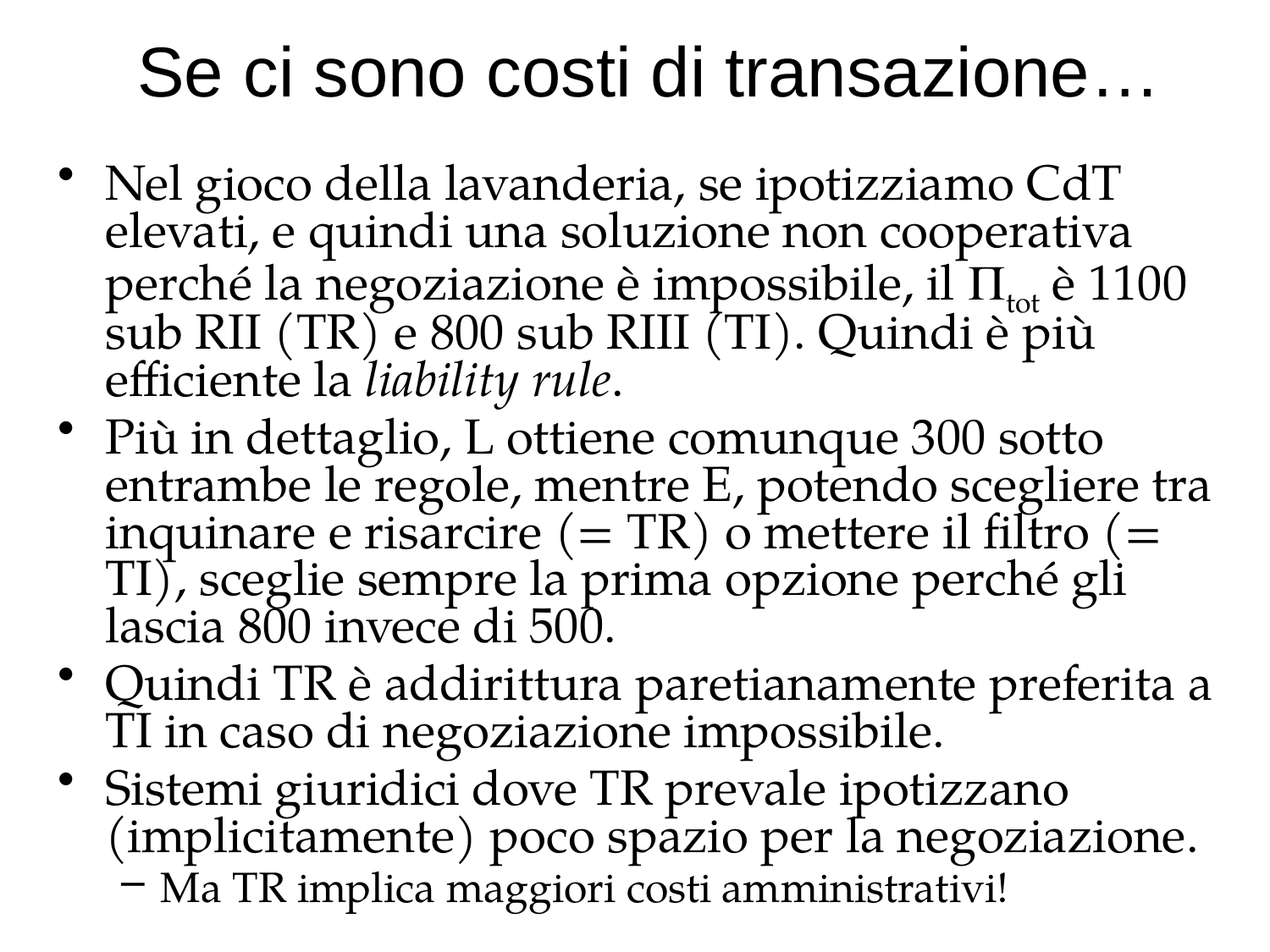

# Se ci sono costi di transazione…
Nel gioco della lavanderia, se ipotizziamo CdT elevati, e quindi una soluzione non cooperativa perché la negoziazione è impossibile, il Πtot è 1100 sub RII (TR) e 800 sub RIII (TI). Quindi è più efficiente la liability rule.
Più in dettaglio, L ottiene comunque 300 sotto entrambe le regole, mentre E, potendo scegliere tra inquinare e risarcire (= TR) o mettere il filtro (= TI), sceglie sempre la prima opzione perché gli lascia 800 invece di 500.
Quindi TR è addirittura paretianamente preferita a TI in caso di negoziazione impossibile.
Sistemi giuridici dove TR prevale ipotizzano (implicitamente) poco spazio per la negoziazione.
Ma TR implica maggiori costi amministrativi!